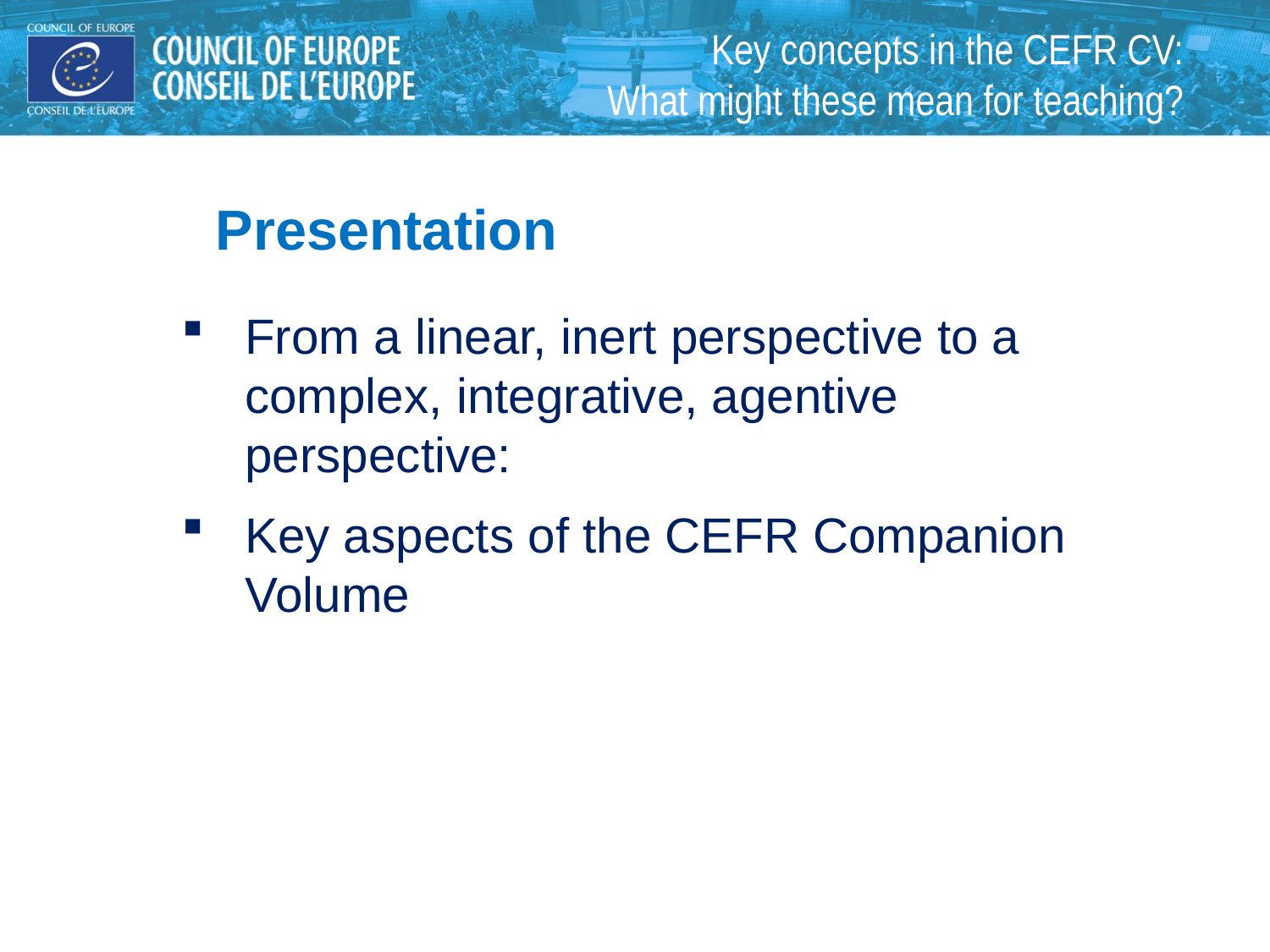

Key concepts in the CEFR CV:
What might these mean for teaching?
Presentation
From a linear, inert perspective to a complex, integrative, agentive perspective:
Key aspects of the CEFR Companion Volume